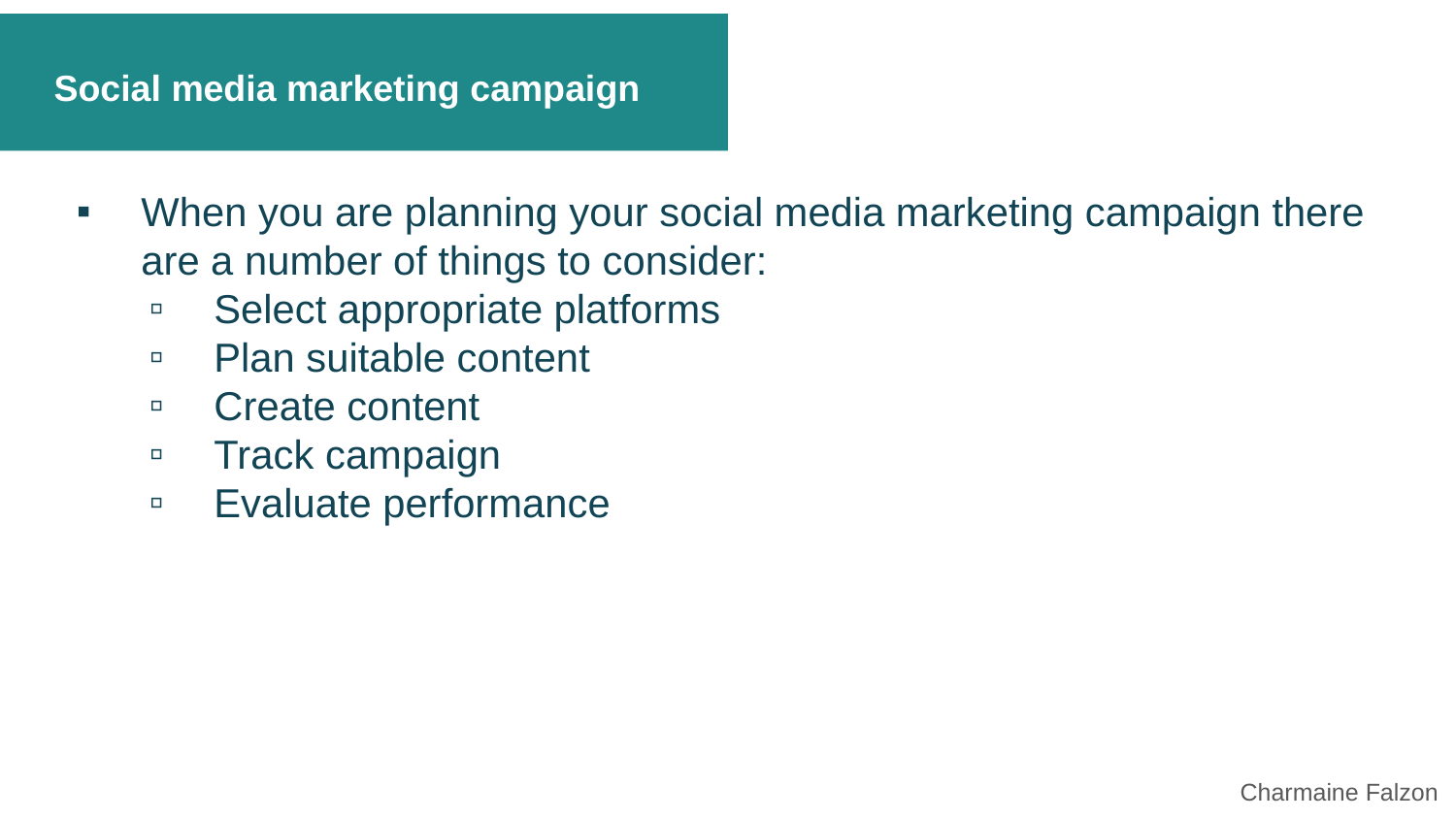

# Social media marketing campaign
When you are planning your social media marketing campaign there are a number of things to consider:
Select appropriate platforms
Plan suitable content
Create content
Track campaign
Evaluate performance